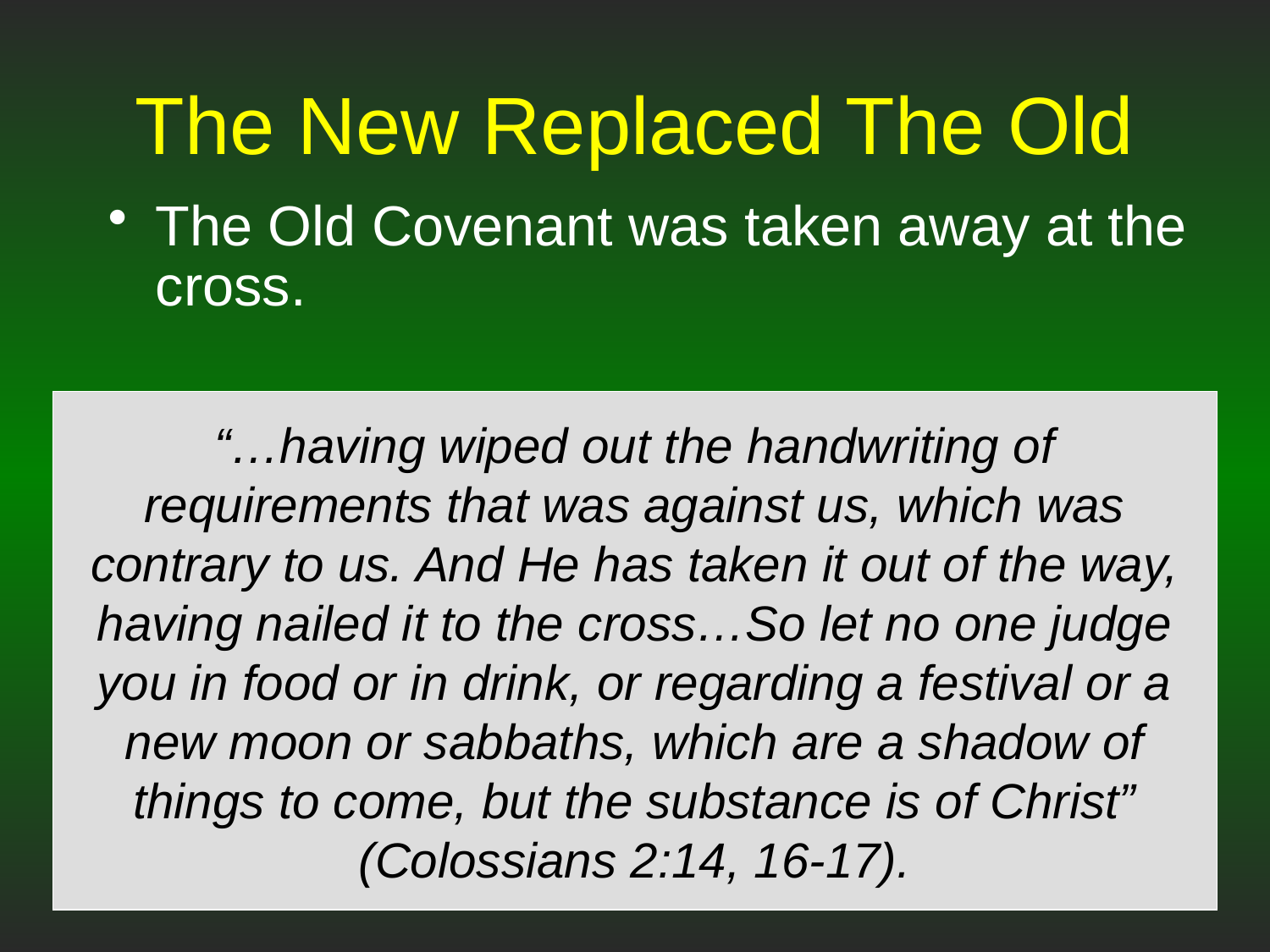

# The New Replaced The Old
The Old Covenant was taken away at the cross.
“…having wiped out the handwriting of requirements that was against us, which was contrary to us. And He has taken it out of the way, having nailed it to the cross…So let no one judge you in food or in drink, or regarding a festival or a new moon or sabbaths, which are a shadow of things to come, but the substance is of Christ” (Colossians 2:14, 16-17).